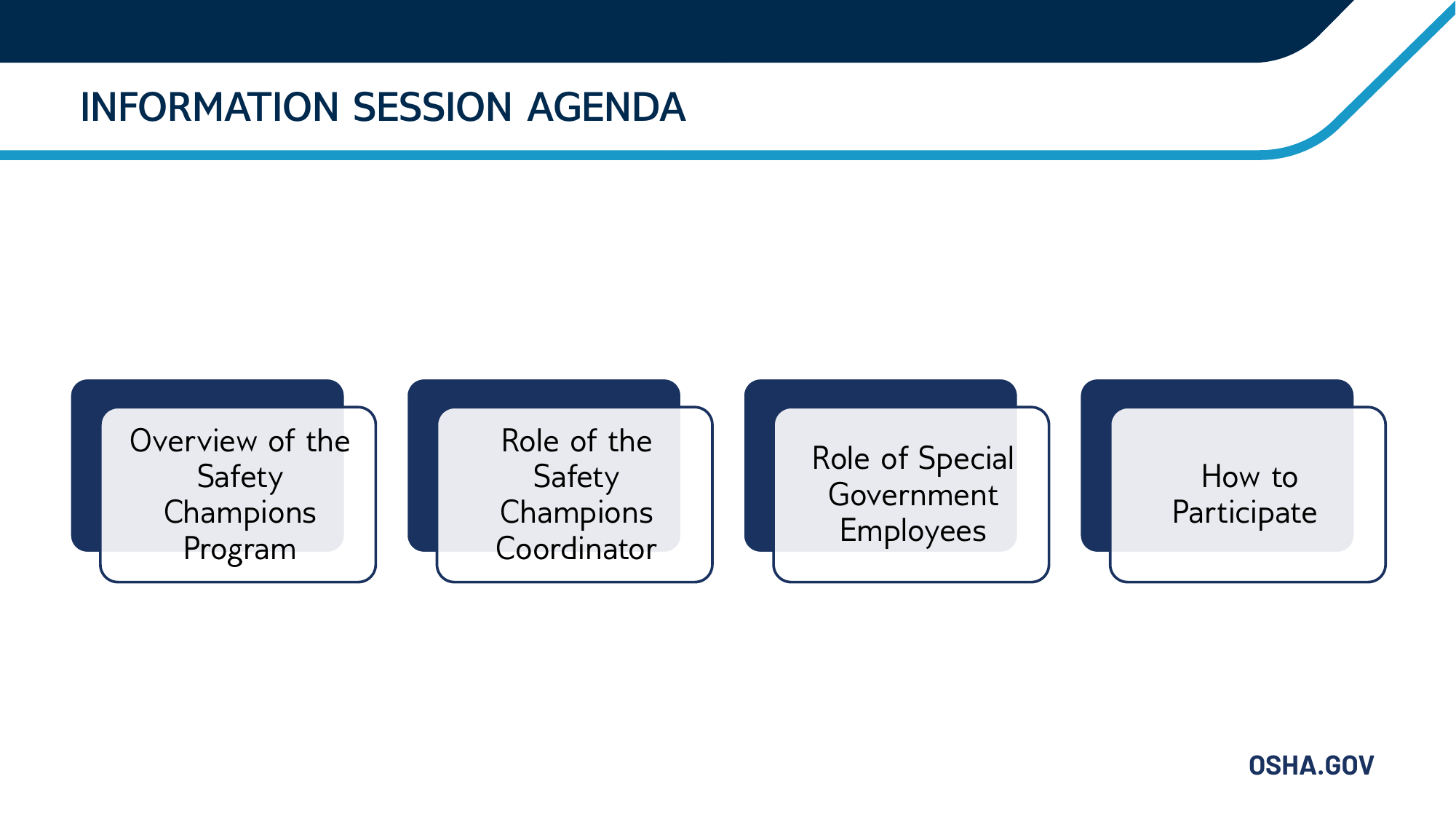

# INFORMATION SESSION AGENDA
Overview of the Safety Champions Program
Role of the Safety Champions Coordinator
Role of Special Government Employees
How to Participate